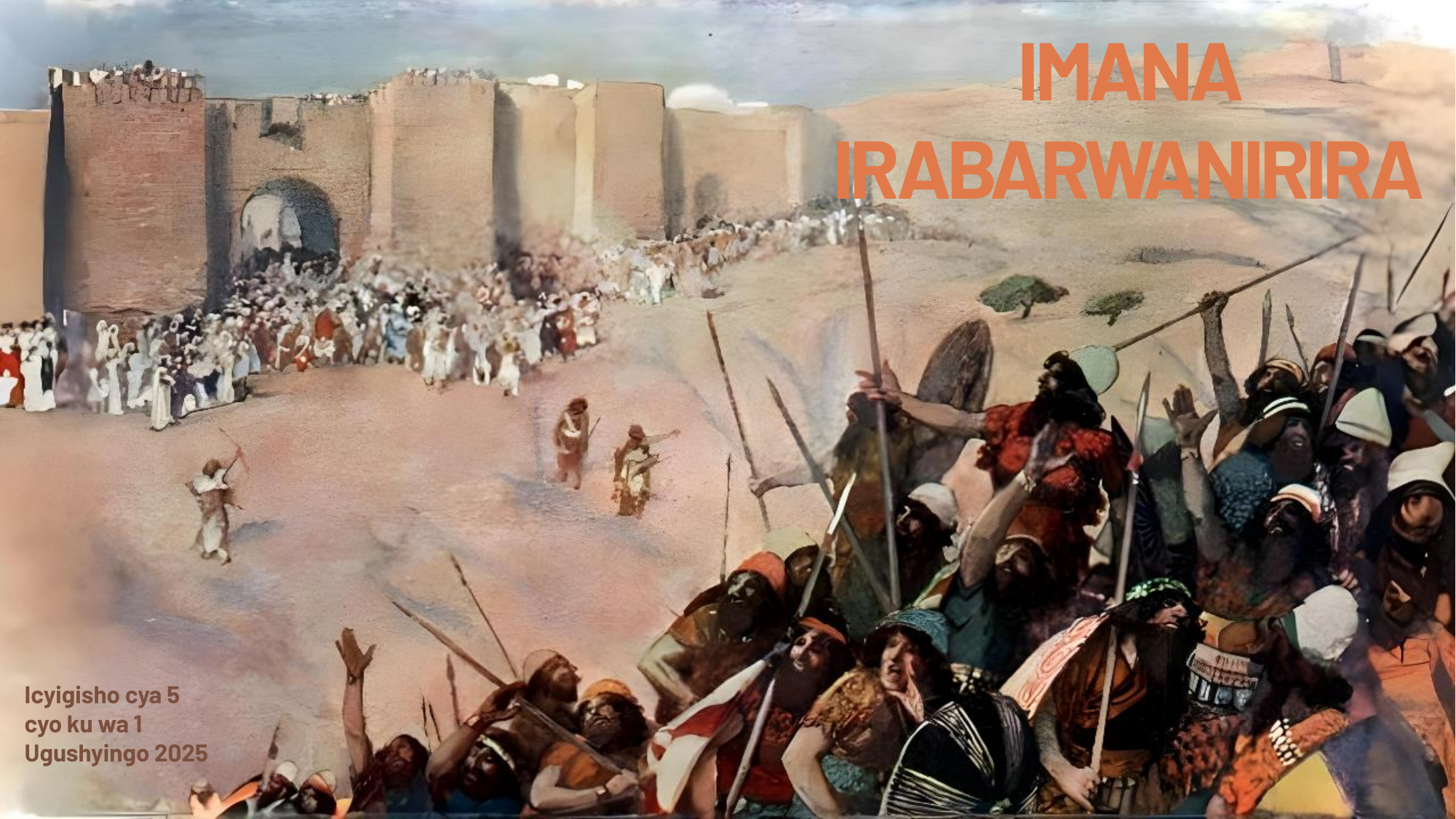

IMANA IRABARWANIRIRA
Icyigisho cya 5 cyo ku wa 1 Ugushyingo 2025